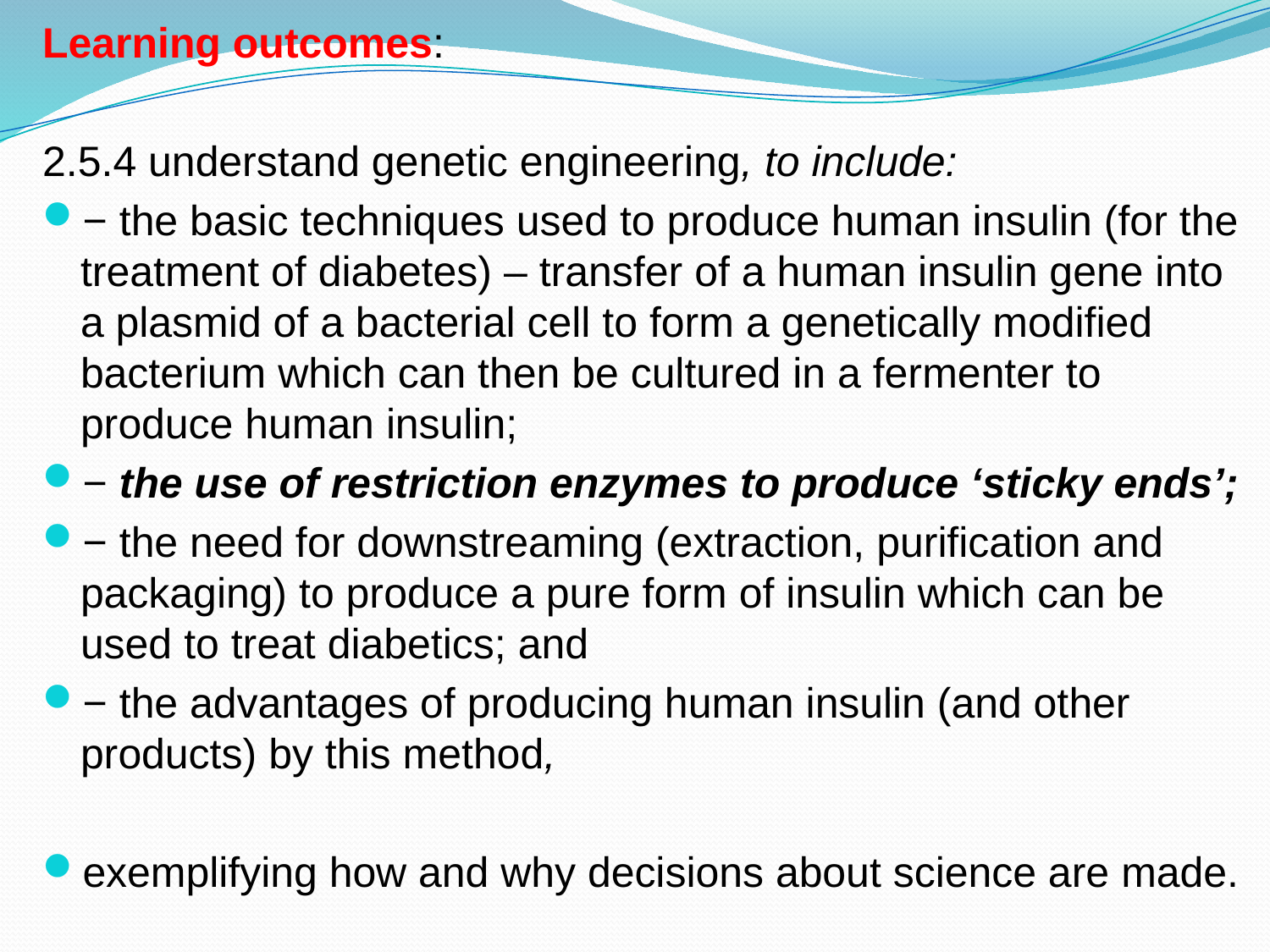

Learning outcomes:

2.5.4 understand genetic engineering, to include:
− the basic techniques used to produce human insulin (for the treatment of diabetes) – transfer of a human insulin gene into a plasmid of a bacterial cell to form a genetically modified bacterium which can then be cultured in a fermenter to produce human insulin;
− the use of restriction enzymes to produce ‘sticky ends’;
− the need for downstreaming (extraction, purification and packaging) to produce a pure form of insulin which can be used to treat diabetics; and
− the advantages of producing human insulin (and other products) by this method,

exemplifying how and why decisions about science are made.